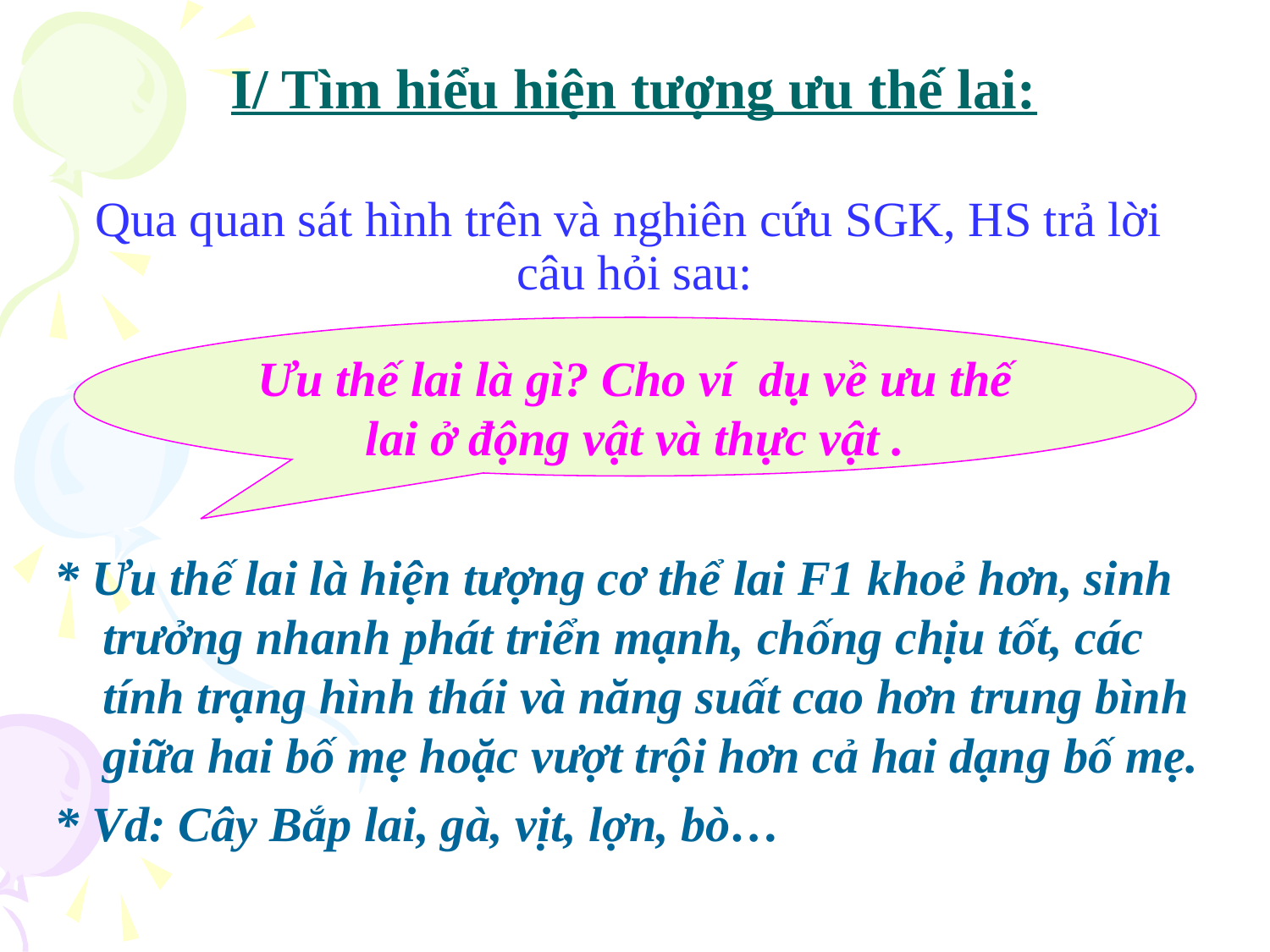

# I/ Tìm hiểu hiện tượng ưu thế lai:
Qua quan sát hình trên và nghiên cứu SGK, HS trả lời
câu hỏi sau:
Ưu thế lai là gì? Cho ví  dụ về ưu thế lai ở động vật và thực vật .
* Ưu thế lai là hiện tượng cơ thể lai F1 khoẻ hơn, sinh trưởng nhanh phát triển mạnh, chống chịu tốt, các tính trạng hình thái và năng suất cao hơn trung bình giữa hai bố mẹ hoặc vượt trội hơn cả hai dạng bố mẹ.
* Vd: Cây Bắp lai, gà, vịt, lợn, bò…